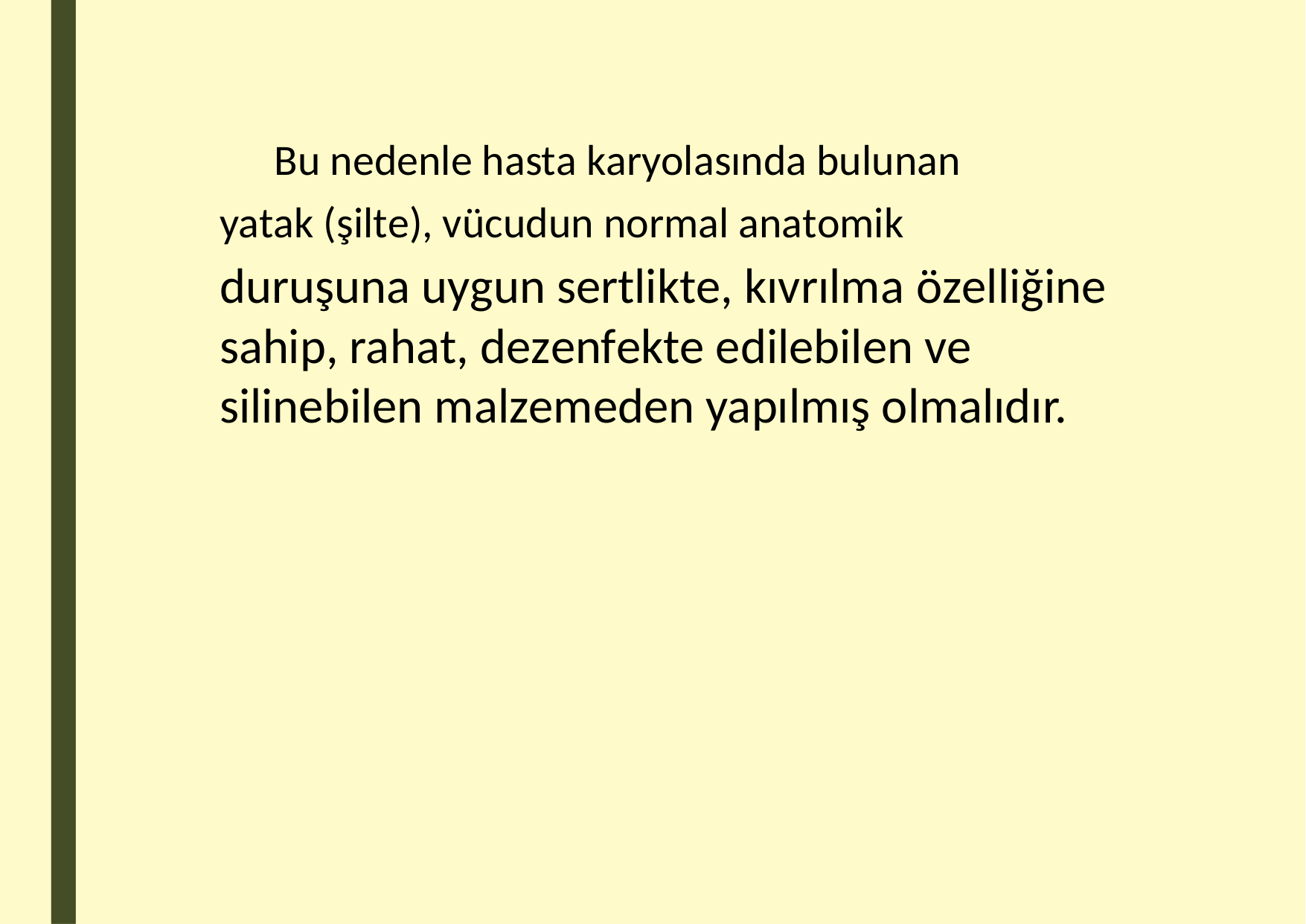

Bu nedenle hasta karyolasında bulunan
yatak (şilte), vücudun normal anatomik
duruşuna uygun sertlikte, kıvrılma özelliğine sahip, rahat, dezenfekte edilebilen ve silinebilen malzemeden yapılmış olmalıdır.